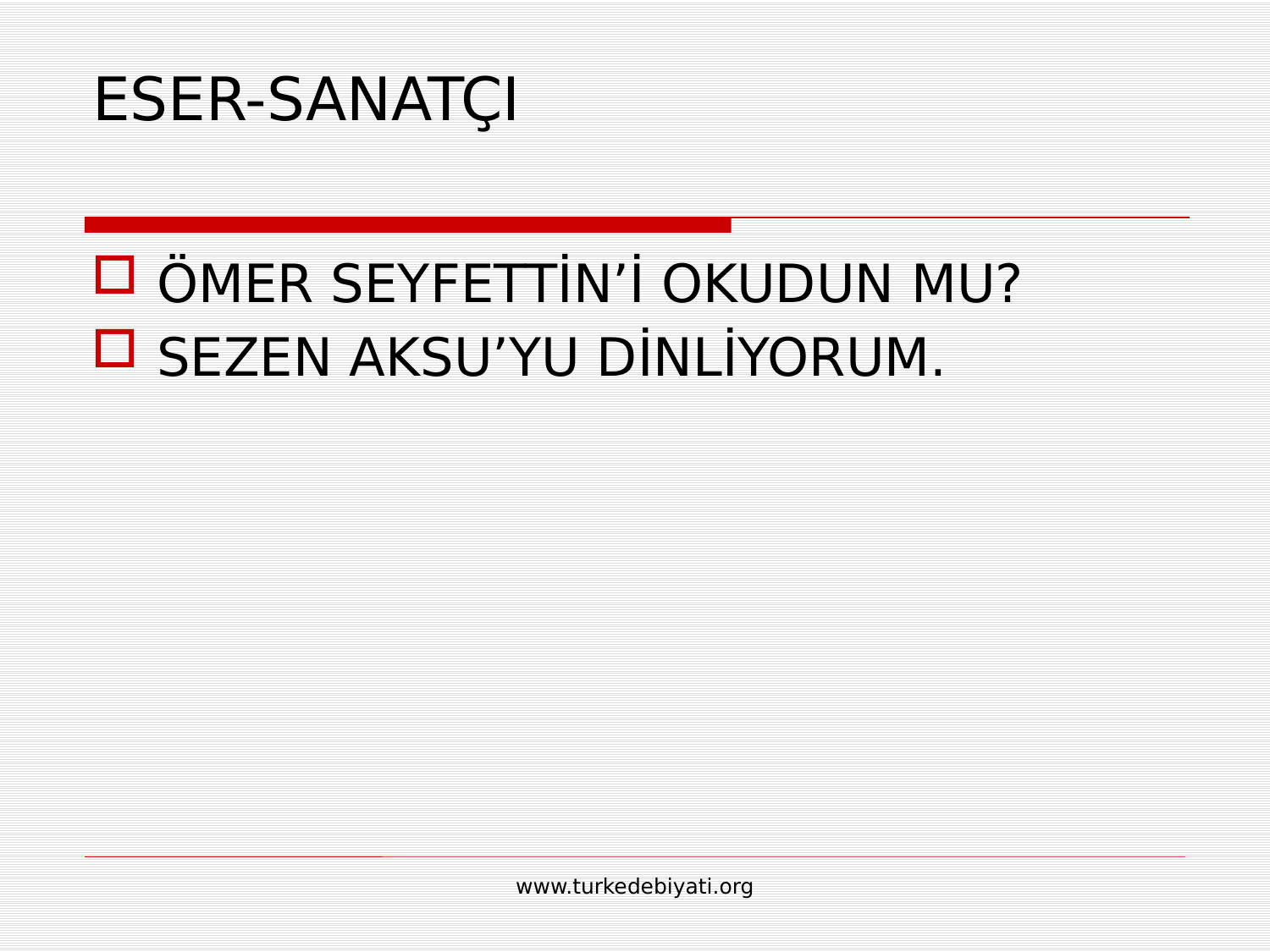

# ESER-SANATÇI
ÖMER SEYFETTİN’İ OKUDUN MU?
SEZEN AKSU’YU DİNLİYORUM.

www.turkedebiyati.org